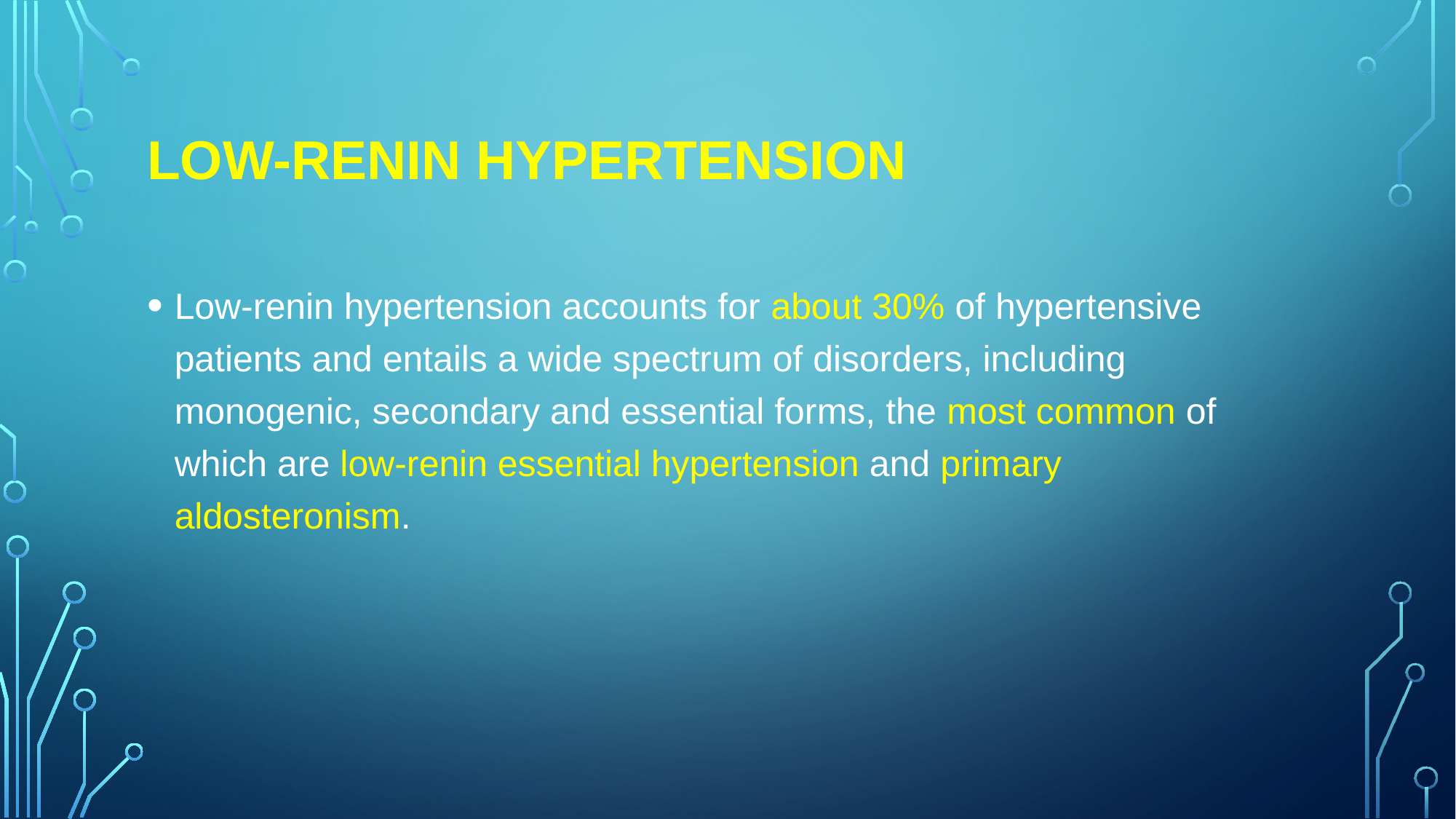

# LOW-RENIN HYPERTENSION
Low-renin hypertension accounts for about 30% of hypertensive patients and entails a wide spectrum of disorders, including monogenic, secondary and essential forms, the most common of which are low-renin essential hypertension and primary aldosteronism.